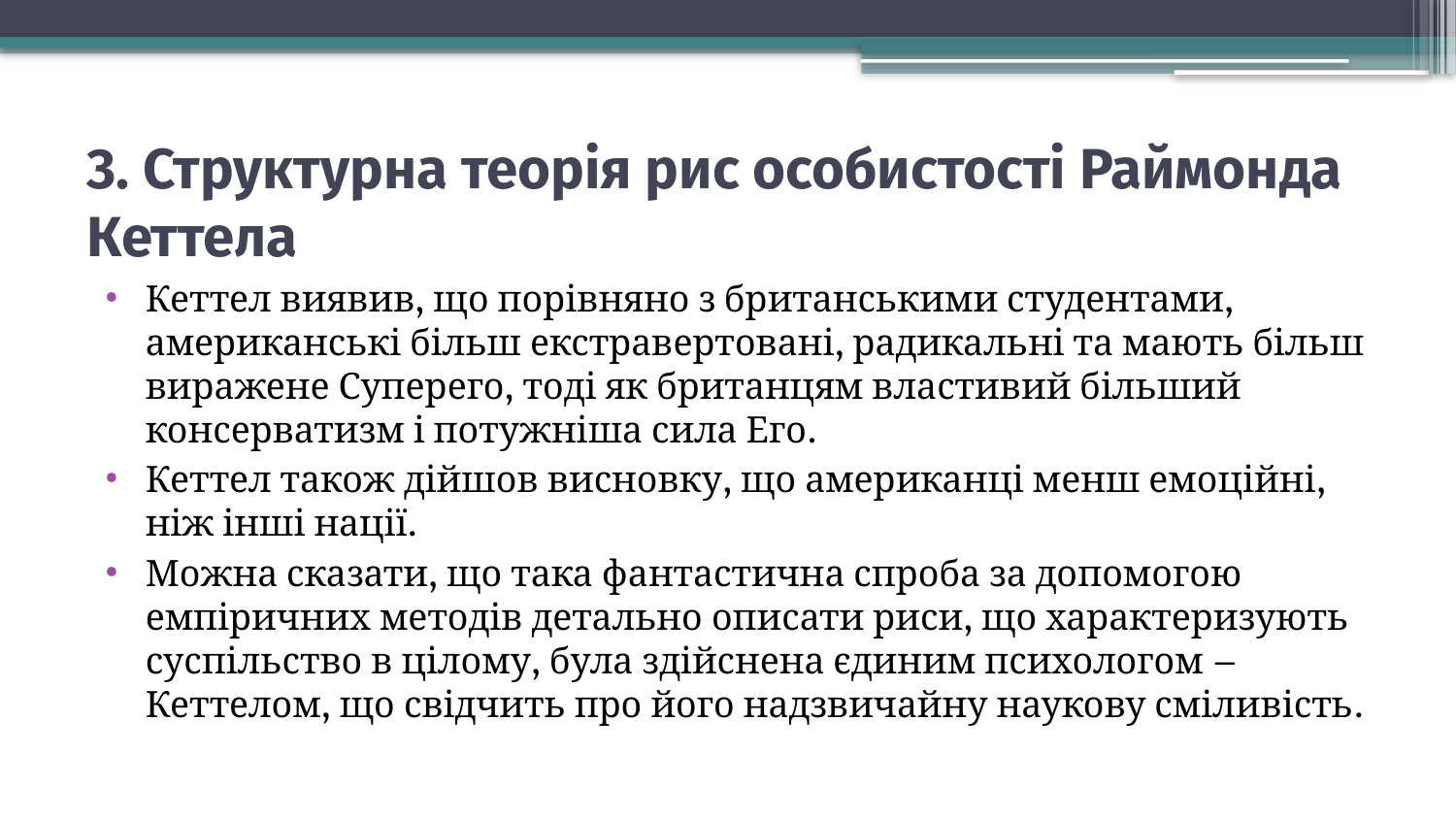

# 3. Структурна теорія рис особистості Раймонда Кеттела
Кеттел виявив, що порівняно з британськими студентами, американські більш екстравертовані, радикальні та мають більш виражене Суперего, тоді як британцям властивий більший консерватизм і потужніша сила Его.
Кеттел також дійшов висновку, що американці менш емоційні, ніж інші нації.
Можна сказати, що така фантастична спроба за допомогою емпіричних методів детально описати риси, що характеризують суспільство в цілому, була здійснена єдиним психологом – Кеттелом, що свідчить про його надзвичайну наукову сміливість.